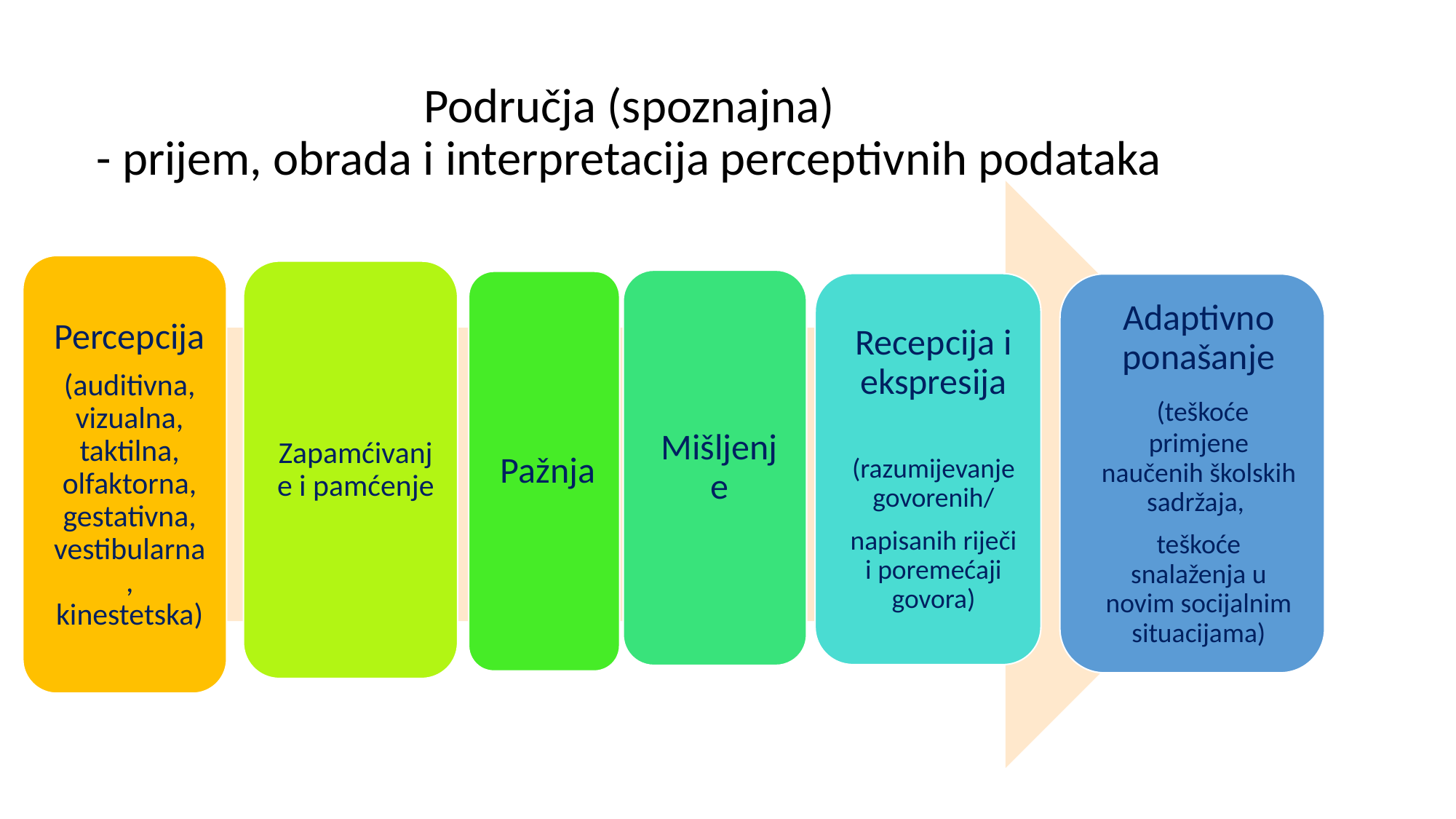

# Područja (spoznajna) - prijem, obrada i interpretacija perceptivnih podataka
Percepcija
(auditivna, vizualna, taktilna, olfaktorna, gestativna, vestibularna, kinestetska)
Zapamćivanje i pamćenje
Pažnja
Mišljenje
Recepcija i ekspresija
 (razumijevanje govorenih/
napisanih riječi i poremećaji govora)
Adaptivno ponašanje
 (teškoće primjene naučenih školskih sadržaja,
teškoće snalaženja u novim socijalnim situacijama)